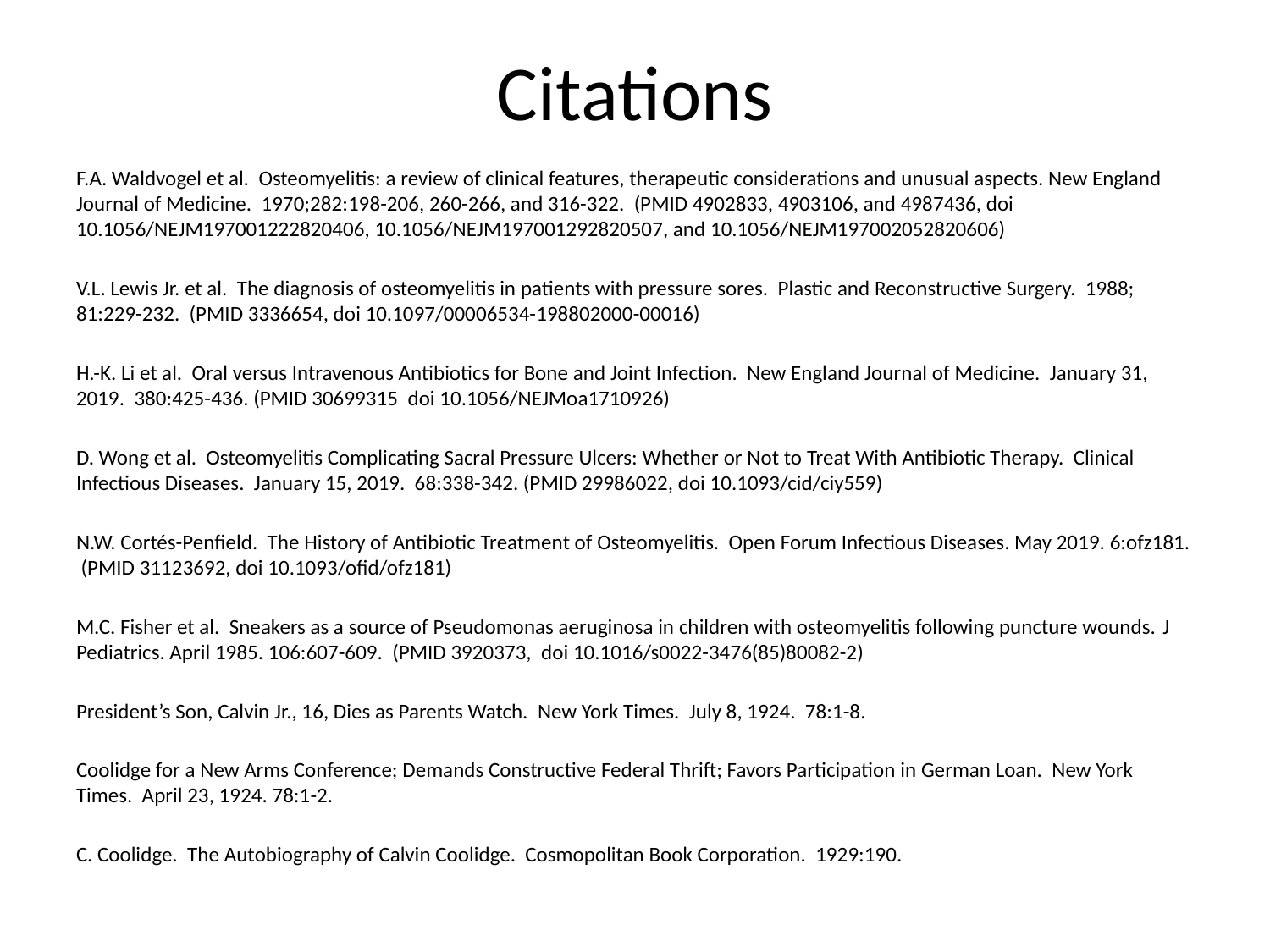

# Citations
F.A. Waldvogel et al.  Osteomyelitis: a review of clinical features, therapeutic considerations and unusual aspects. New England Journal of Medicine.  1970;282:198-206, 260-266, and 316-322.  (PMID 4902833, 4903106, and 4987436, doi 10.1056/NEJM197001222820406, 10.1056/NEJM197001292820507, and 10.1056/NEJM197002052820606)

V.L. Lewis Jr. et al.  The diagnosis of osteomyelitis in patients with pressure sores.  Plastic and Reconstructive Surgery.  1988; 81:229-232.  (PMID 3336654, doi 10.1097/00006534-198802000-00016)

H.-K. Li et al.  Oral versus Intravenous Antibiotics for Bone and Joint Infection.  New England Journal of Medicine.  January 31, 2019.  380:425-436. (PMID 30699315  doi 10.1056/NEJMoa1710926)

D. Wong et al.  Osteomyelitis Complicating Sacral Pressure Ulcers: Whether or Not to Treat With Antibiotic Therapy.  Clinical Infectious Diseases.  January 15, 2019.  68:338-342. (PMID 29986022, doi 10.1093/cid/ciy559)

N.W. Cortés-Penfield.  The History of Antibiotic Treatment of Osteomyelitis.  Open Forum Infectious Diseases. May 2019. 6:ofz181.  (PMID 31123692, doi 10.1093/ofid/ofz181)

M.C. Fisher et al.  Sneakers as a source of Pseudomonas aeruginosa in children with osteomyelitis following puncture wounds. J Pediatrics. April 1985. 106:607-609.  (PMID 3920373,  doi 10.1016/s0022-3476(85)80082-2)

President’s Son, Calvin Jr., 16, Dies as Parents Watch.  New York Times.  July 8, 1924.  78:1-8.

Coolidge for a New Arms Conference; Demands Constructive Federal Thrift; Favors Participation in German Loan.  New York Times.  April 23, 1924. 78:1-2.

C. Coolidge.  The Autobiography of Calvin Coolidge.  Cosmopolitan Book Corporation.  1929:190.